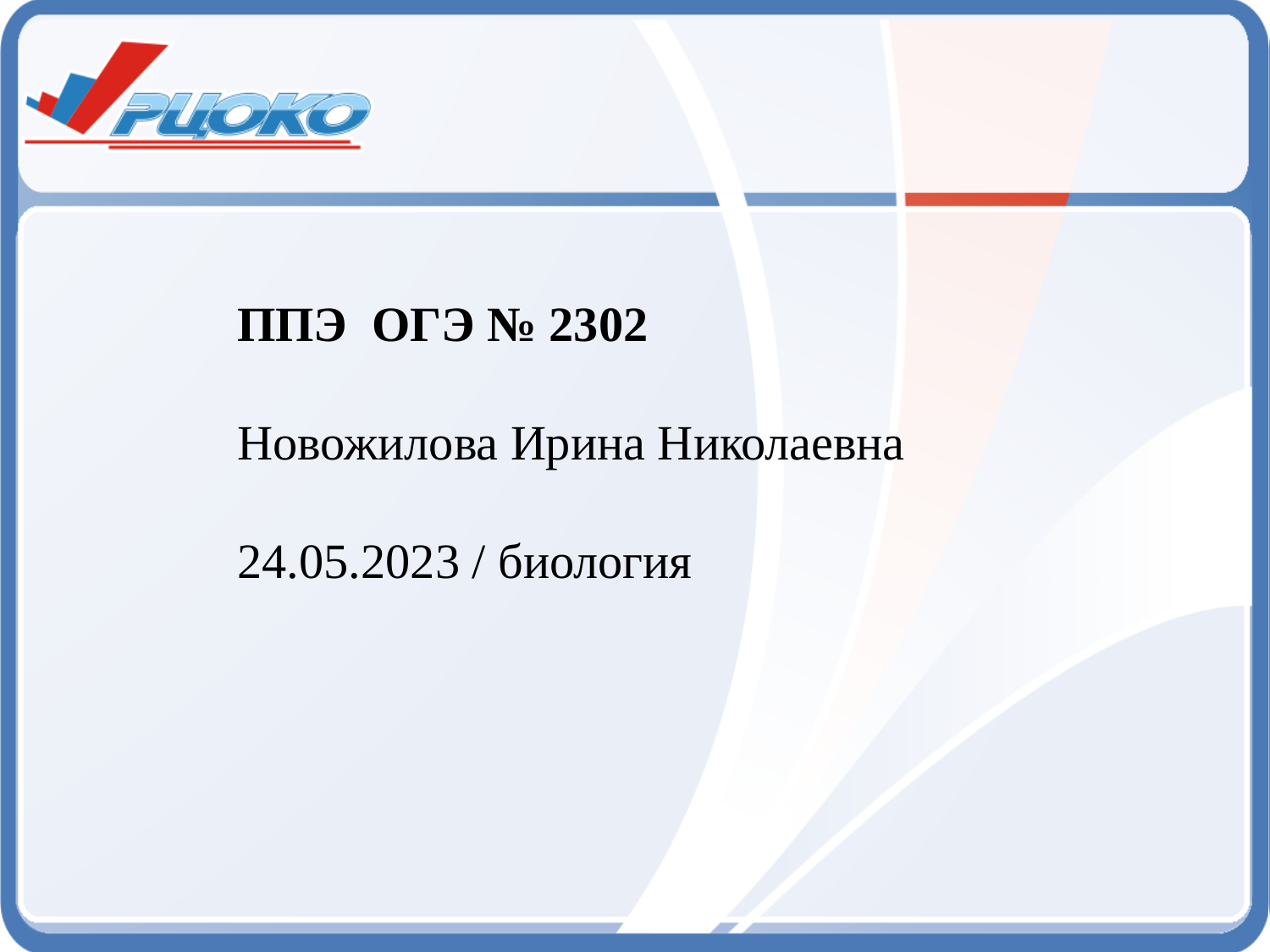

ППЭ  ОГЭ № 2302

Новожилова Ирина Николаевна

24.05.2023 / биология